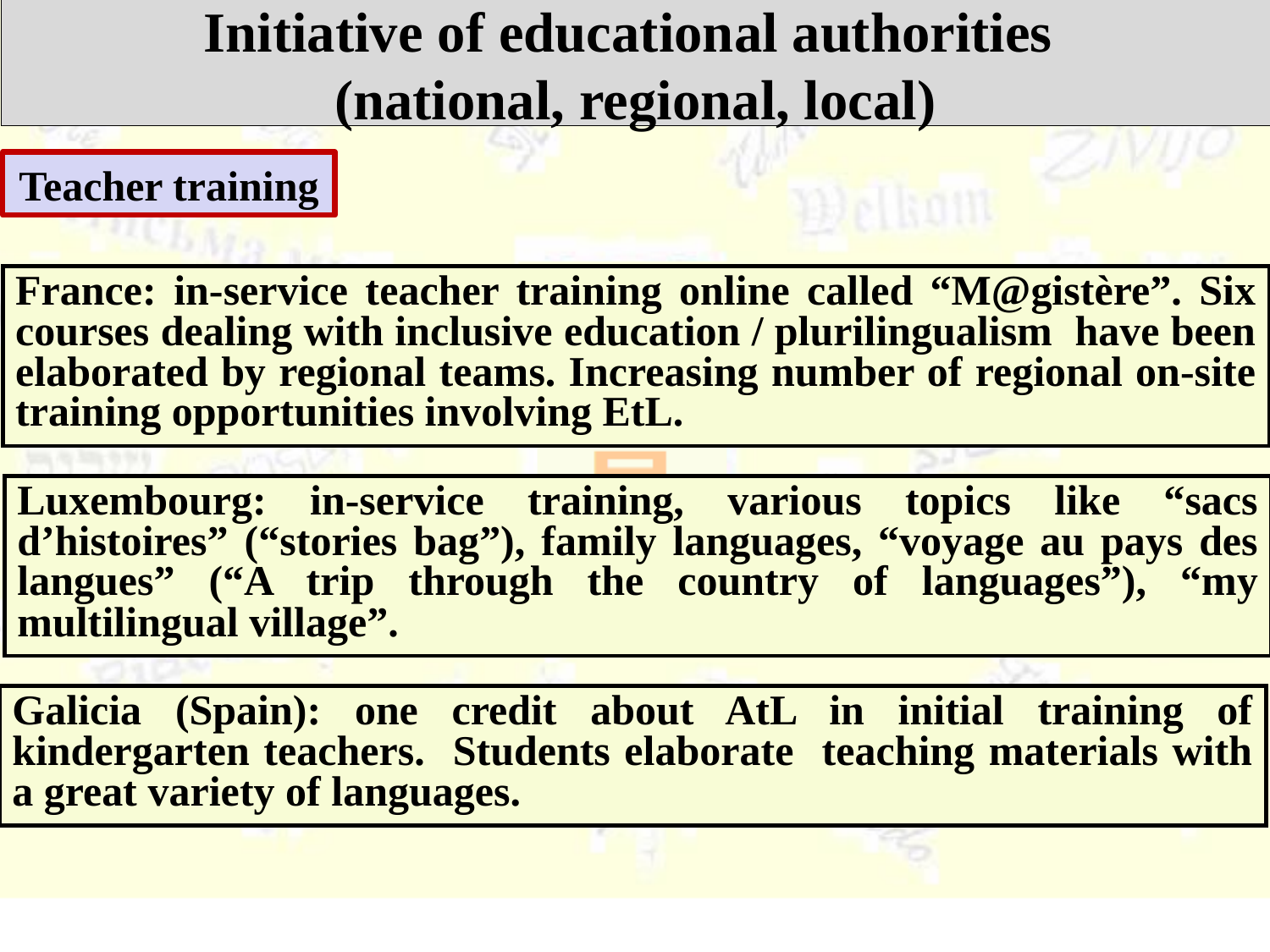

Initiative of educational authorities
(national, regional, local)
Teacher training
France: in-service teacher training online called “M@gistère”. Six courses dealing with inclusive education / plurilingualism  have been elaborated by regional teams. Increasing number of regional on-site training opportunities involving EtL.
Luxembourg: in-service training, various topics like “sacs d’histoires” (“stories bag”), family languages, “voyage au pays des langues” (“A trip through the country of languages”), “my multilingual village”.
Galicia (Spain): one credit about AtL in initial training of kindergarten teachers.  Students elaborate  teaching materials with a great variety of languages.